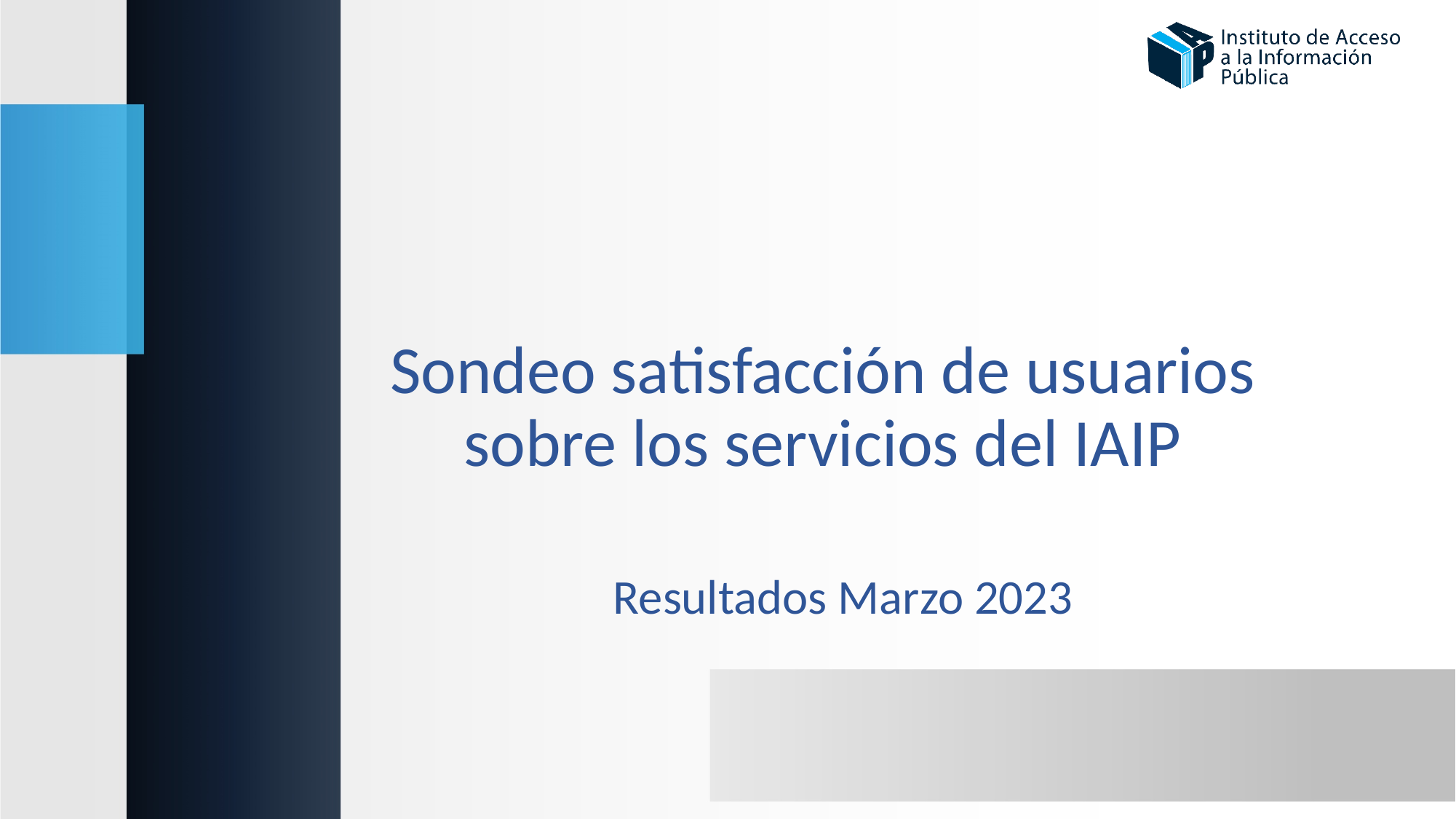

# Sondeo satisfacción de usuarios sobre los servicios del IAIP
Resultados Marzo 2023